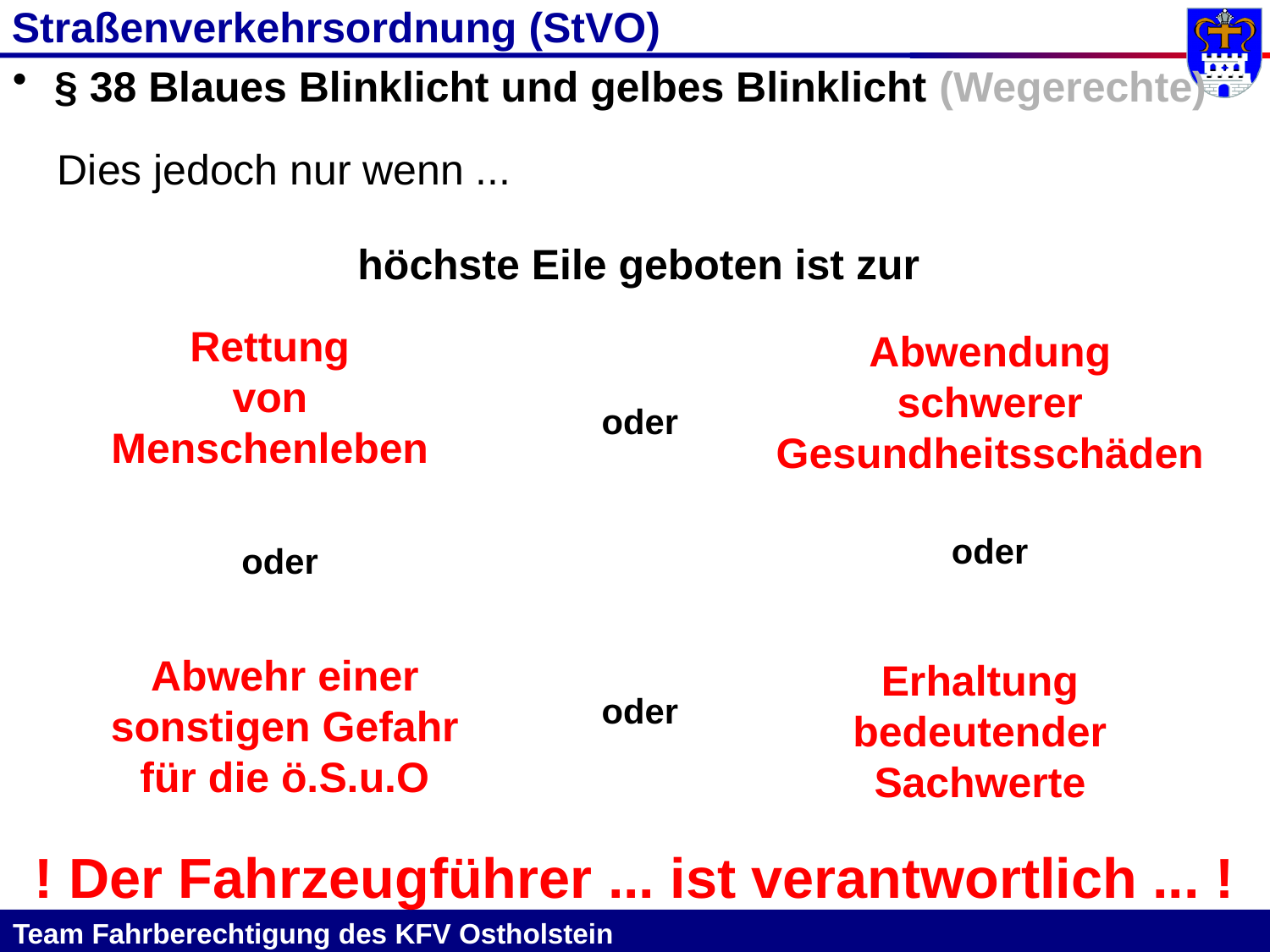

# Straßenverkehrsordnung (StVO)
 § 38 Blaues Blinklicht und gelbes Blinklicht (Wegerechte)
Dies jedoch nur wenn ...
höchste Eile geboten ist zur
Rettung
von
Menschenleben
Abwendung
schwerer
Gesundheitsschäden
oder
oder
oder
Abwehr einer
sonstigen Gefahr
für die ö.S.u.O
oder
Erhaltung
bedeutender
Sachwerte
! Der Fahrzeugführer ... ist verantwortlich ... !
Team Fahrberechtigung des KFV Ostholstein											      				  							31